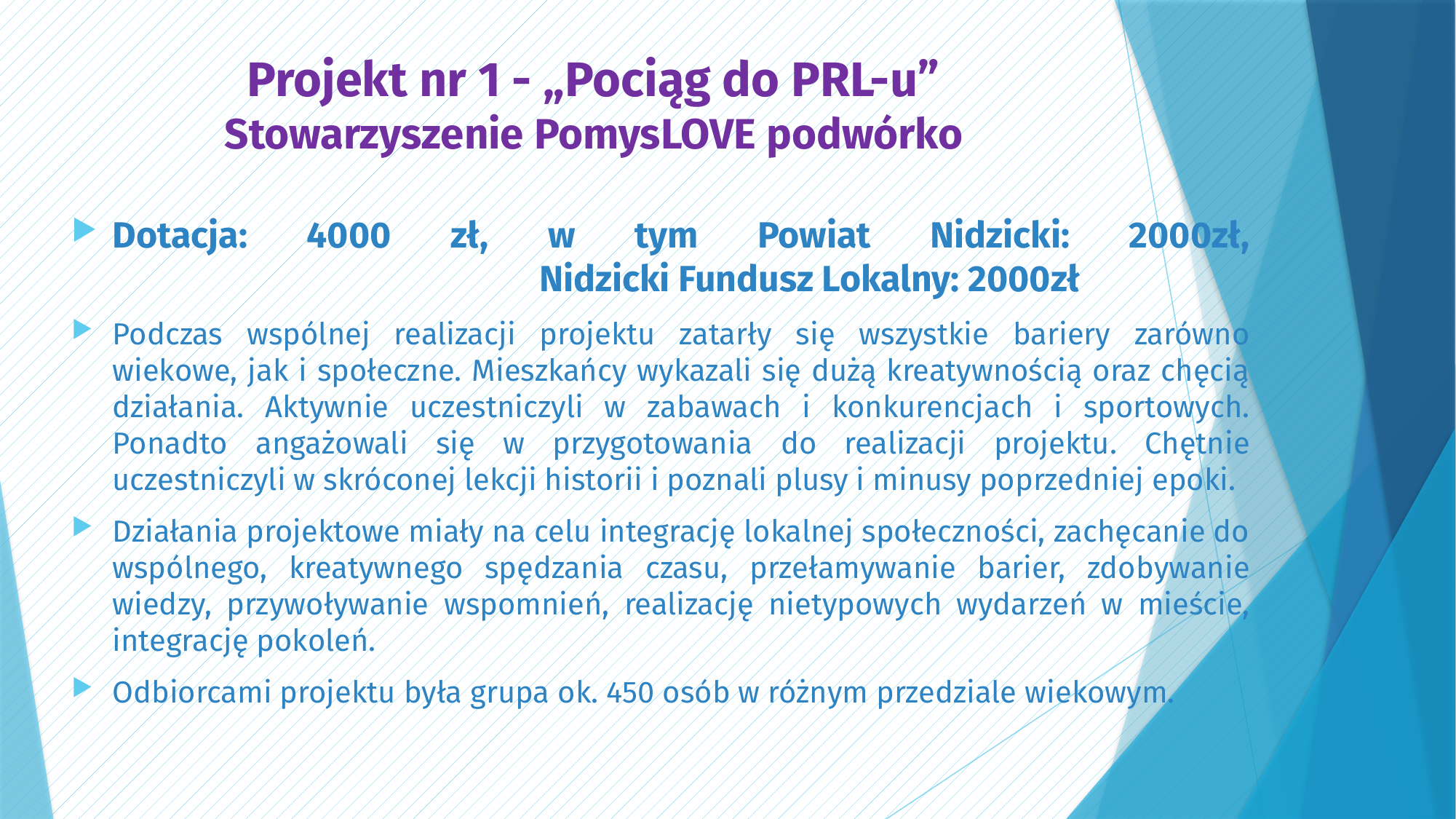

# Projekt nr 1 - „Pociąg do PRL-u” Stowarzyszenie PomysLOVE podwórko
Dotacja: 4000 zł, w tym Powiat Nidzicki: 2000zł,
                                                  Nidzicki Fundusz Lokalny: 2000zł
Podczas wspólnej realizacji projektu zatarły się wszystkie bariery zarówno wiekowe, jak i społeczne. Mieszkańcy wykazali się dużą kreatywnością oraz chęcią działania. Aktywnie uczestniczyli w zabawach i konkurencjach i sportowych. Ponadto angażowali się w przygotowania do realizacji projektu. Chętnie uczestniczyli w skróconej lekcji historii i poznali plusy i minusy poprzedniej epoki.
Działania projektowe miały na celu integrację lokalnej społeczności, zachęcanie do wspólnego, kreatywnego spędzania czasu, przełamywanie barier, zdobywanie wiedzy, przywoływanie wspomnień, realizację nietypowych wydarzeń w mieście, integrację pokoleń.
Odbiorcami projektu była grupa ok. 450 osób w różnym przedziale wiekowym.